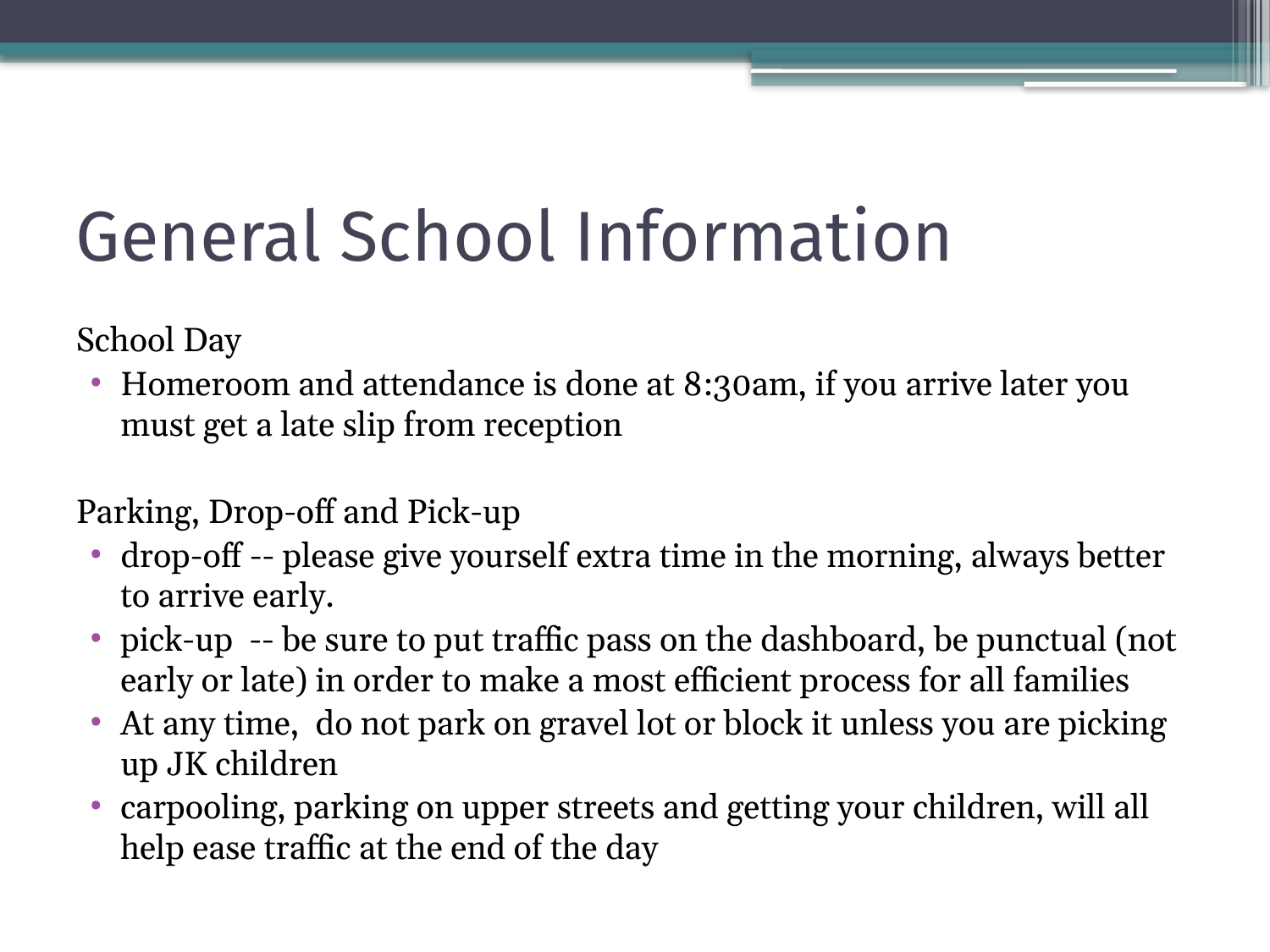

# General School Information
School Day
Homeroom and attendance is done at 8:30am, if you arrive later you must get a late slip from reception

Parking, Drop-off and Pick-up
drop-off -- please give yourself extra time in the morning, always better to arrive early.
pick-up  -- be sure to put traffic pass on the dashboard, be punctual (not early or late) in order to make a most efficient process for all families
At any time,  do not park on gravel lot or block it unless you are picking up JK children
carpooling, parking on upper streets and getting your children, will all help ease traffic at the end of the day